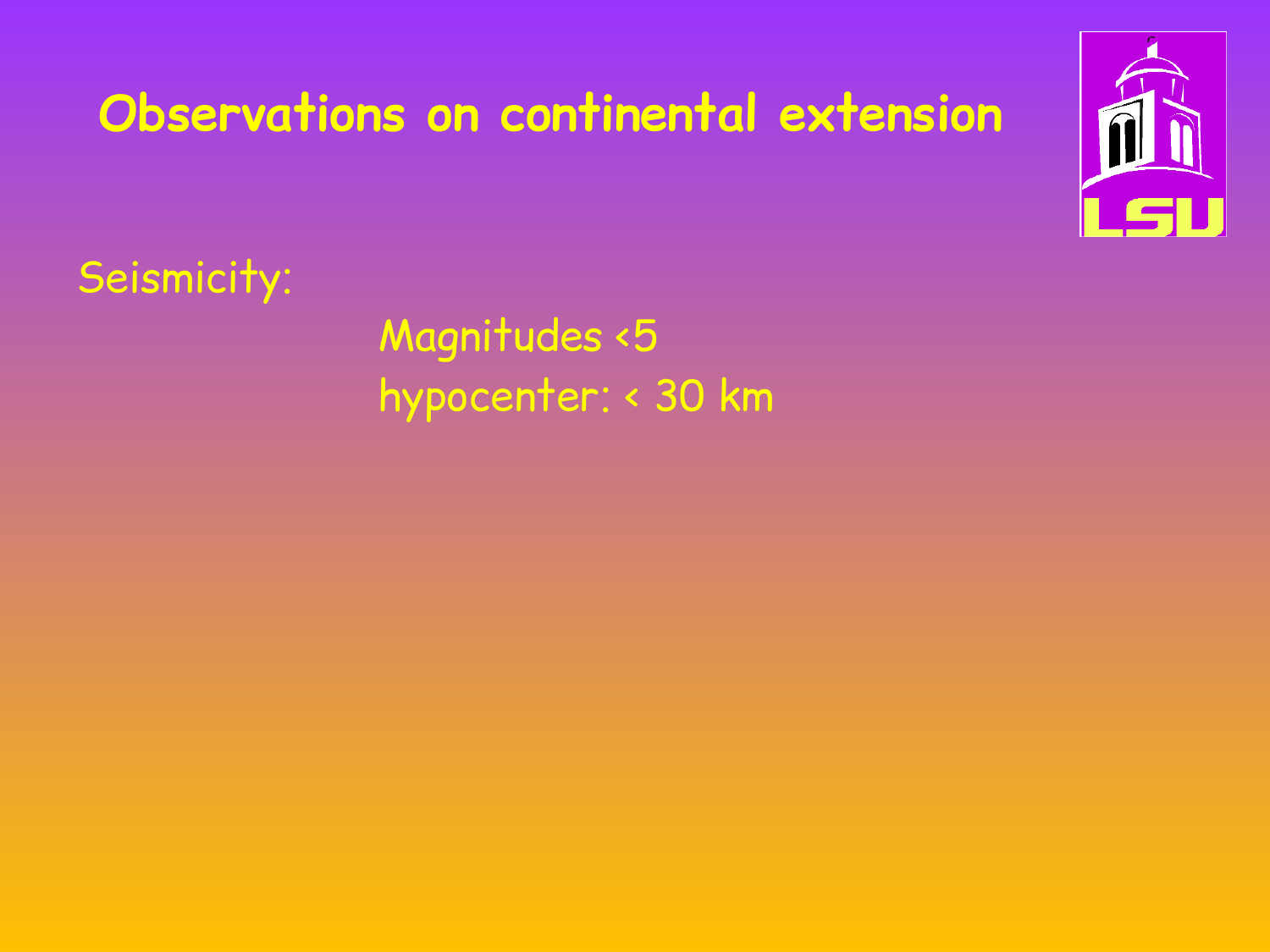

# Observations on continental extension
Seismicity:
			Magnitudes <5
			hypocenter: < 30 km